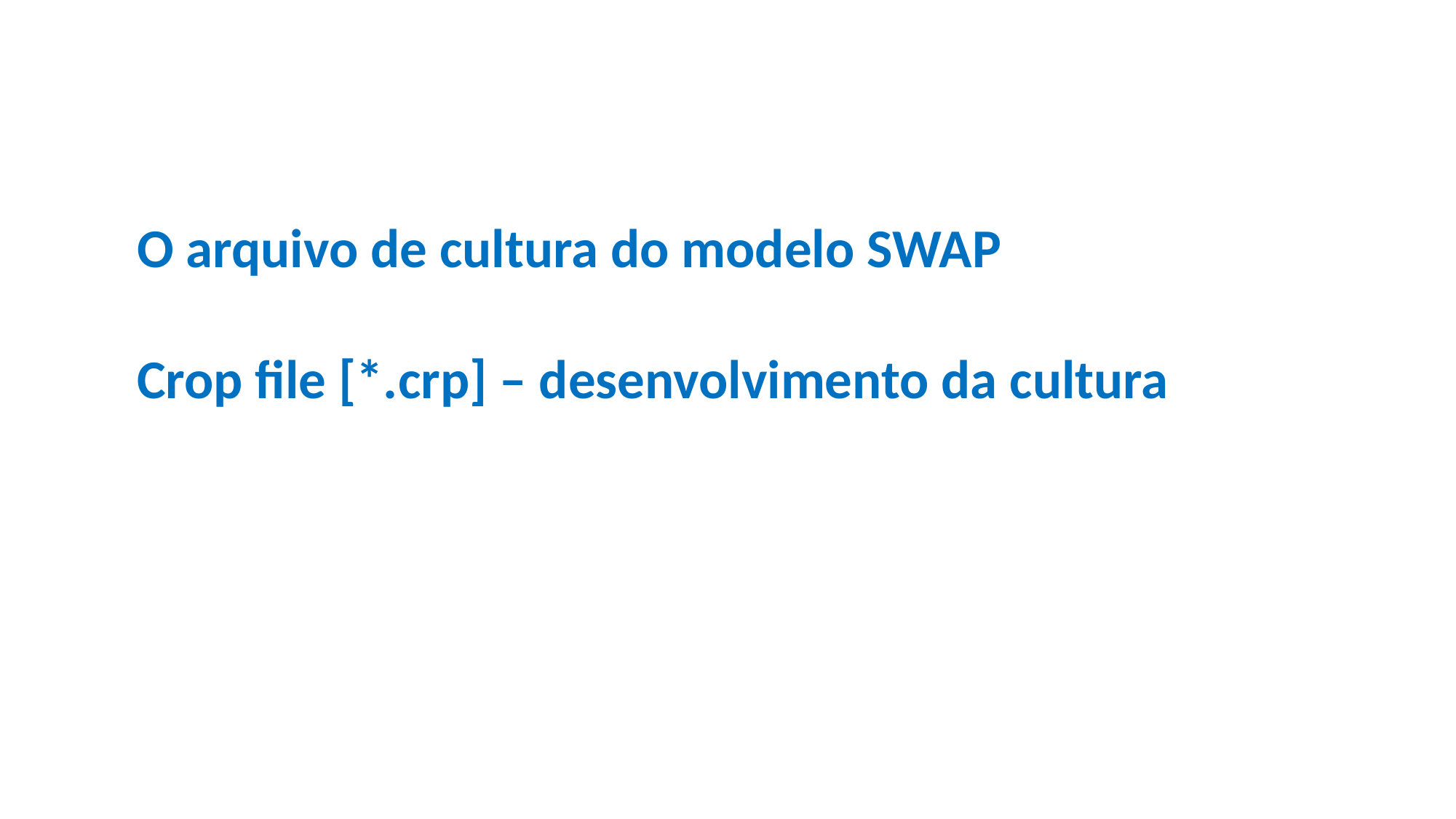

O arquivo de cultura do modelo SWAP

Crop file [*.crp] – desenvolvimento da cultura